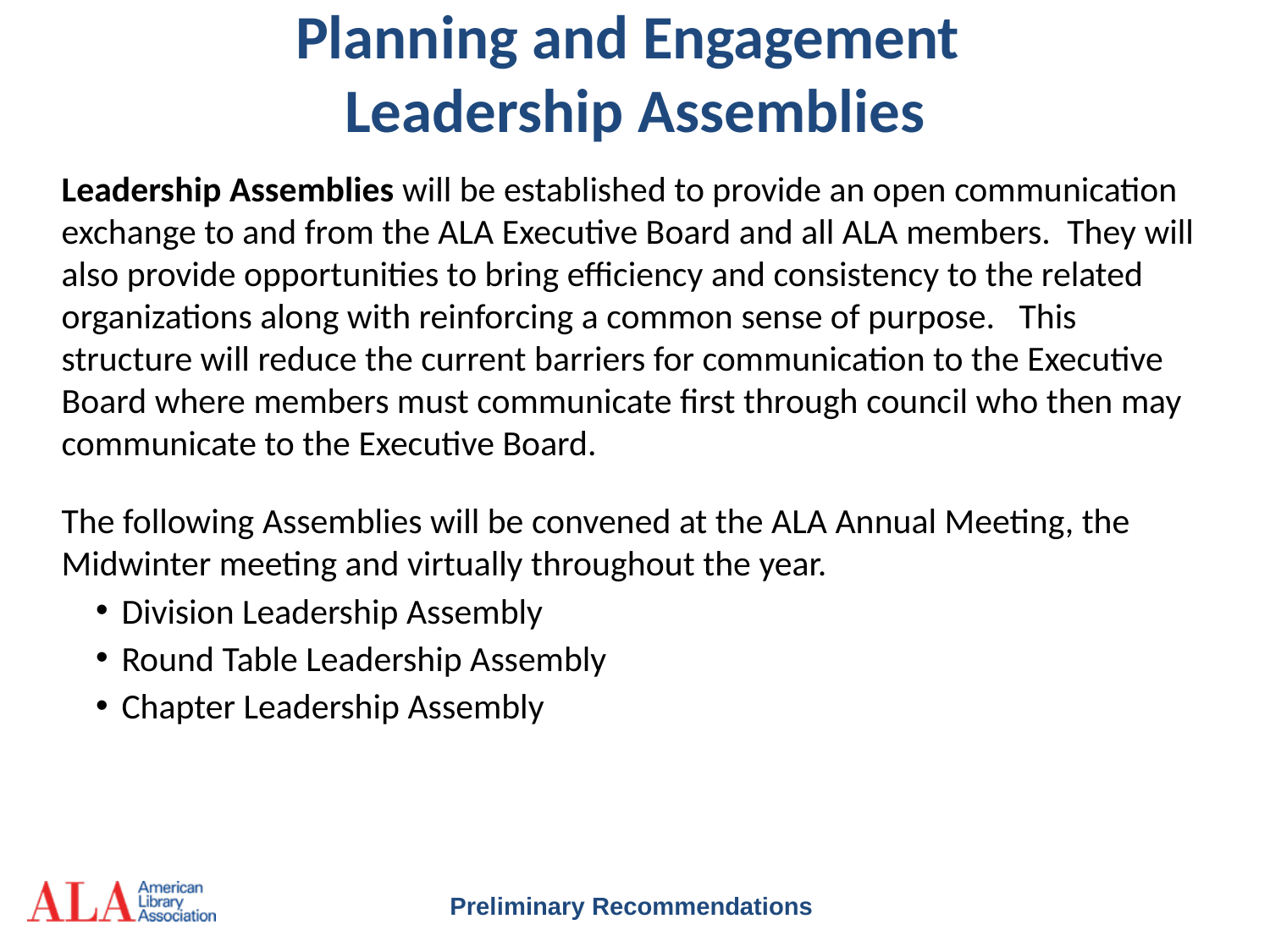

# Planning and Engagement
Leadership Assemblies
Leadership Assemblies will be established to provide an open communication exchange to and from the ALA Executive Board and all ALA members.  They will also provide opportunities to bring efficiency and consistency to the related organizations along with reinforcing a common sense of purpose.   This structure will reduce the current barriers for communication to the Executive Board where members must communicate first through council who then may communicate to the Executive Board.

The following Assemblies will be convened at the ALA Annual Meeting, the Midwinter meeting and virtually throughout the year.
Division Leadership Assembly
Round Table Leadership Assembly
Chapter Leadership Assembly